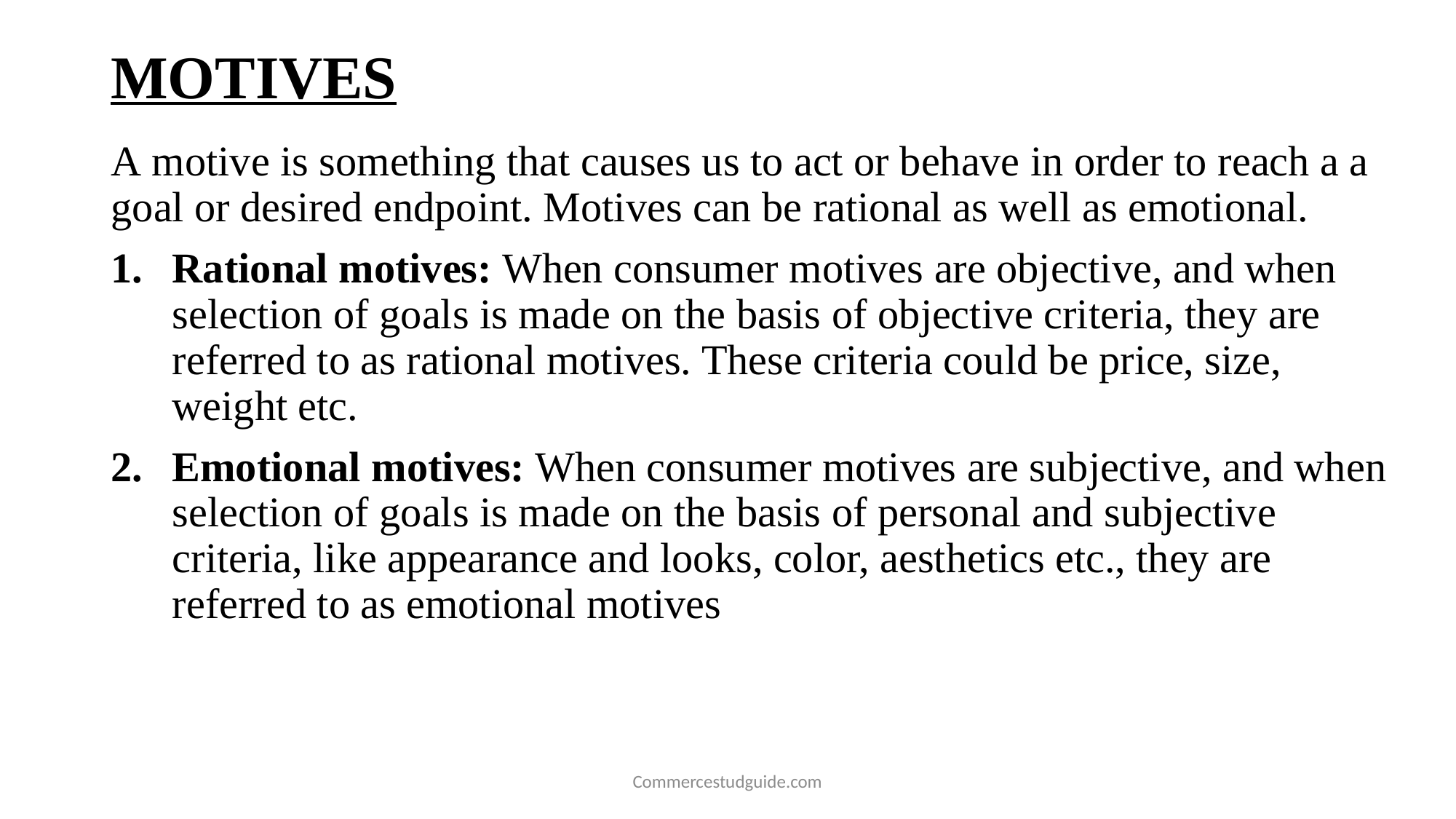

# MOTIVES
A motive is something that causes us to act or behave in order to reach a a goal or desired endpoint. Motives can be rational as well as emotional.
Rational motives: When consumer motives are objective, and when selection of goals is made on the basis of objective criteria, they are referred to as rational motives. These criteria could be price, size, weight etc.
Emotional motives: When consumer motives are subjective, and when selection of goals is made on the basis of personal and subjective criteria, like appearance and looks, color, aesthetics etc., they are referred to as emotional motives

Commercestudguide.com